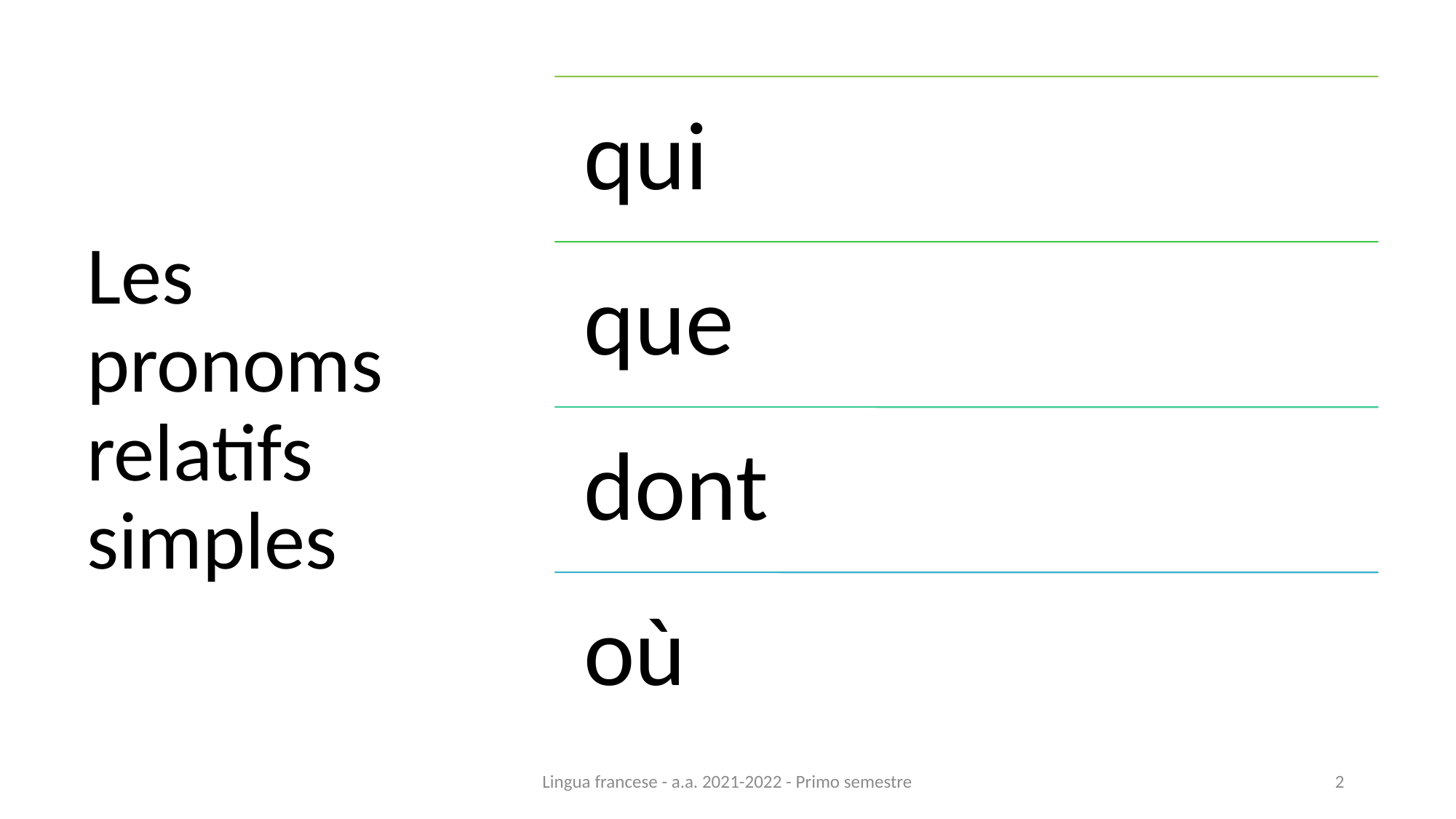

qui
que
dont
où
# Les pronoms relatifs simples
Lingua francese - a.a. 2021-2022 - Primo semestre
2